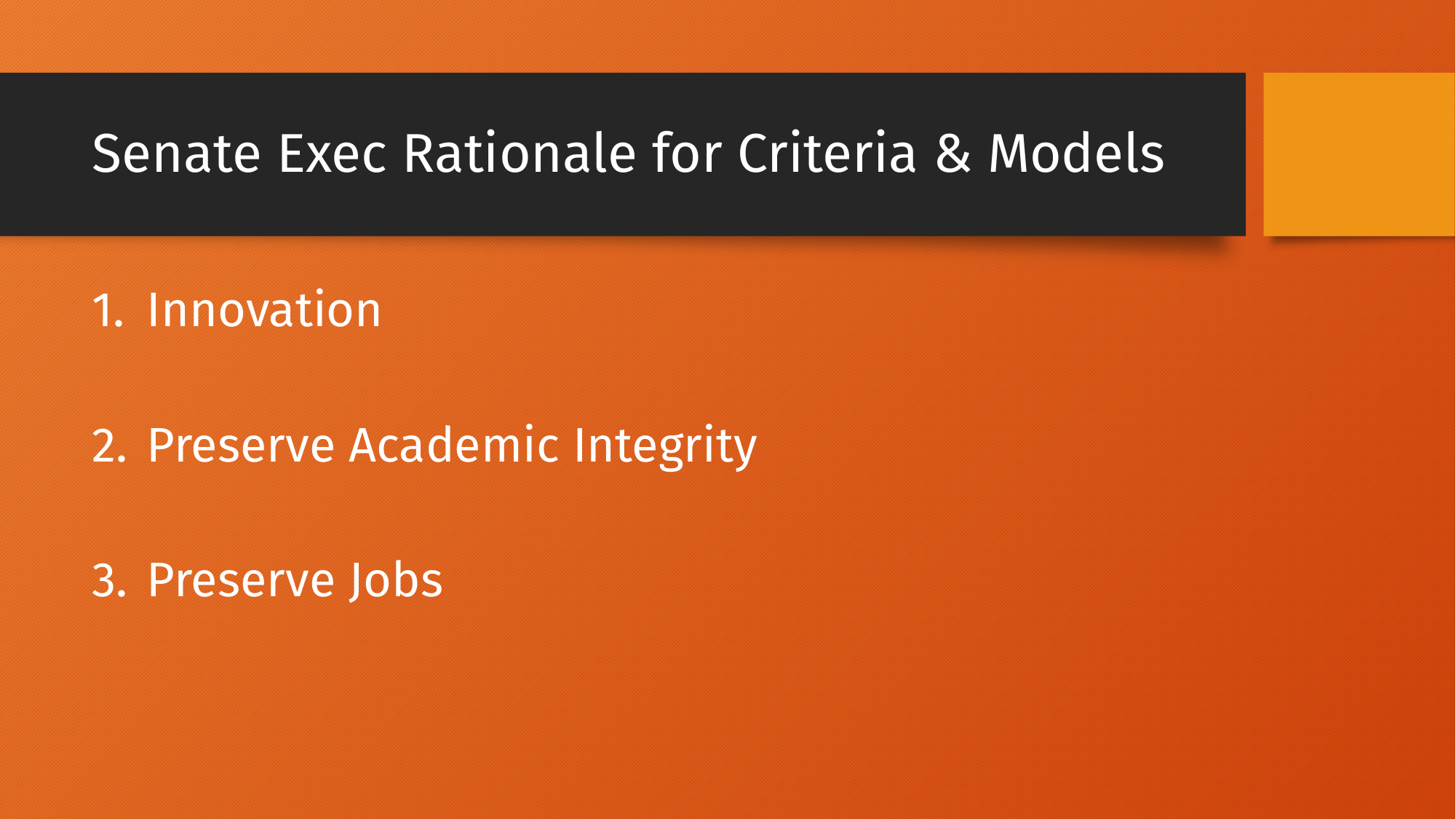

# Senate Exec Rationale for Criteria & Models
Innovation

Preserve Academic Integrity

Preserve Jobs